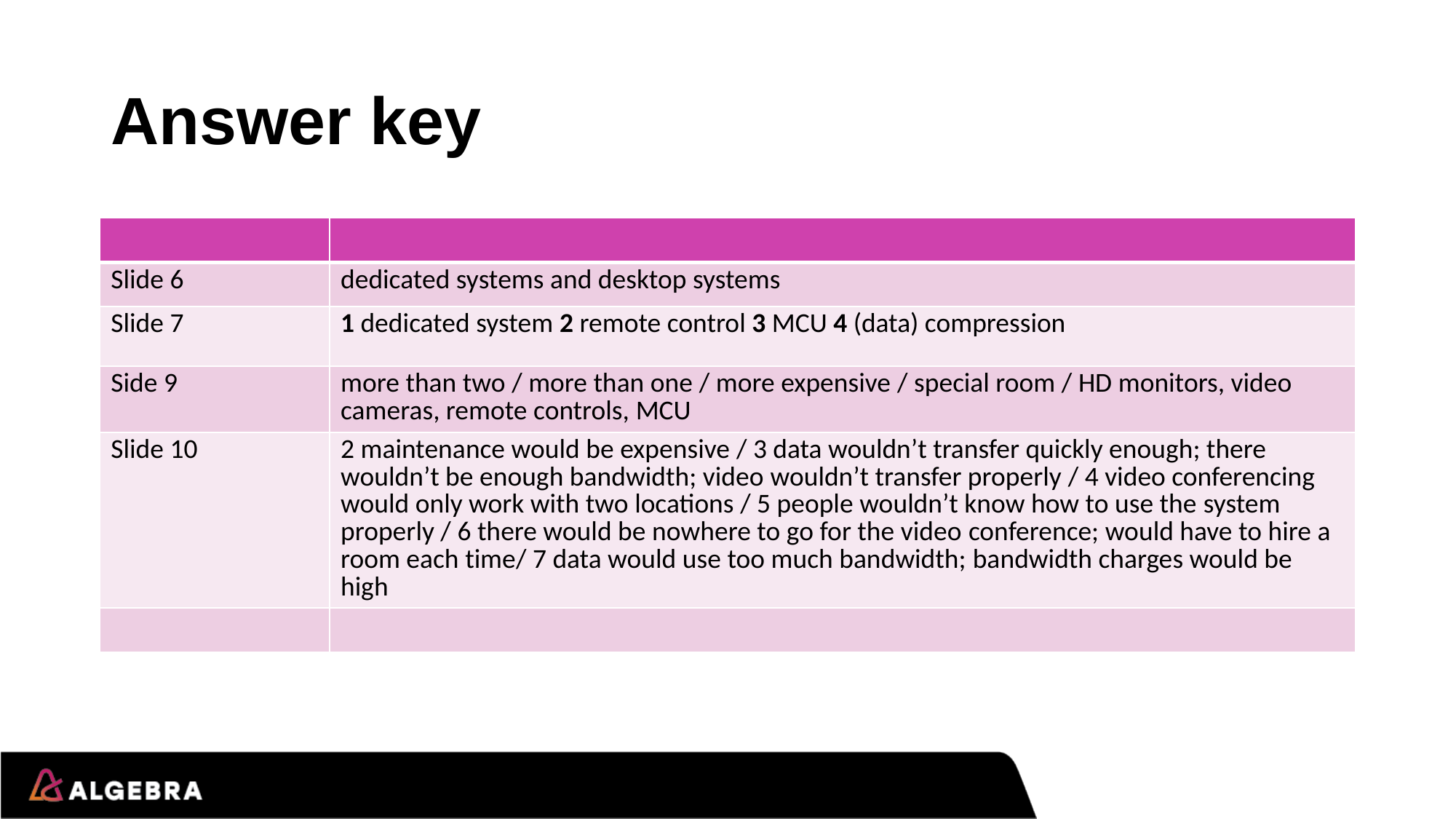

# Answer key
|  |  |
| --- | --- |
| Slide 6 | dedicated systems and desktop systems |
| Slide 7 | 1 dedicated system 2 remote control 3 MCU 4 (data) compression |
| Side 9 | more than two / more than one / more expensive / special room / HD monitors, video cameras, remote controls, MCU |
| Slide 10 | 2 maintenance would be expensive / 3 data wouldn’t transfer quickly enough; there wouldn’t be enough bandwidth; video wouldn’t transfer properly / 4 video conferencing would only work with two locations / 5 people wouldn’t know how to use the system properly / 6 there would be nowhere to go for the video conference; would have to hire a room each time/ 7 data would use too much bandwidth; bandwidth charges would be high |
|  |  |